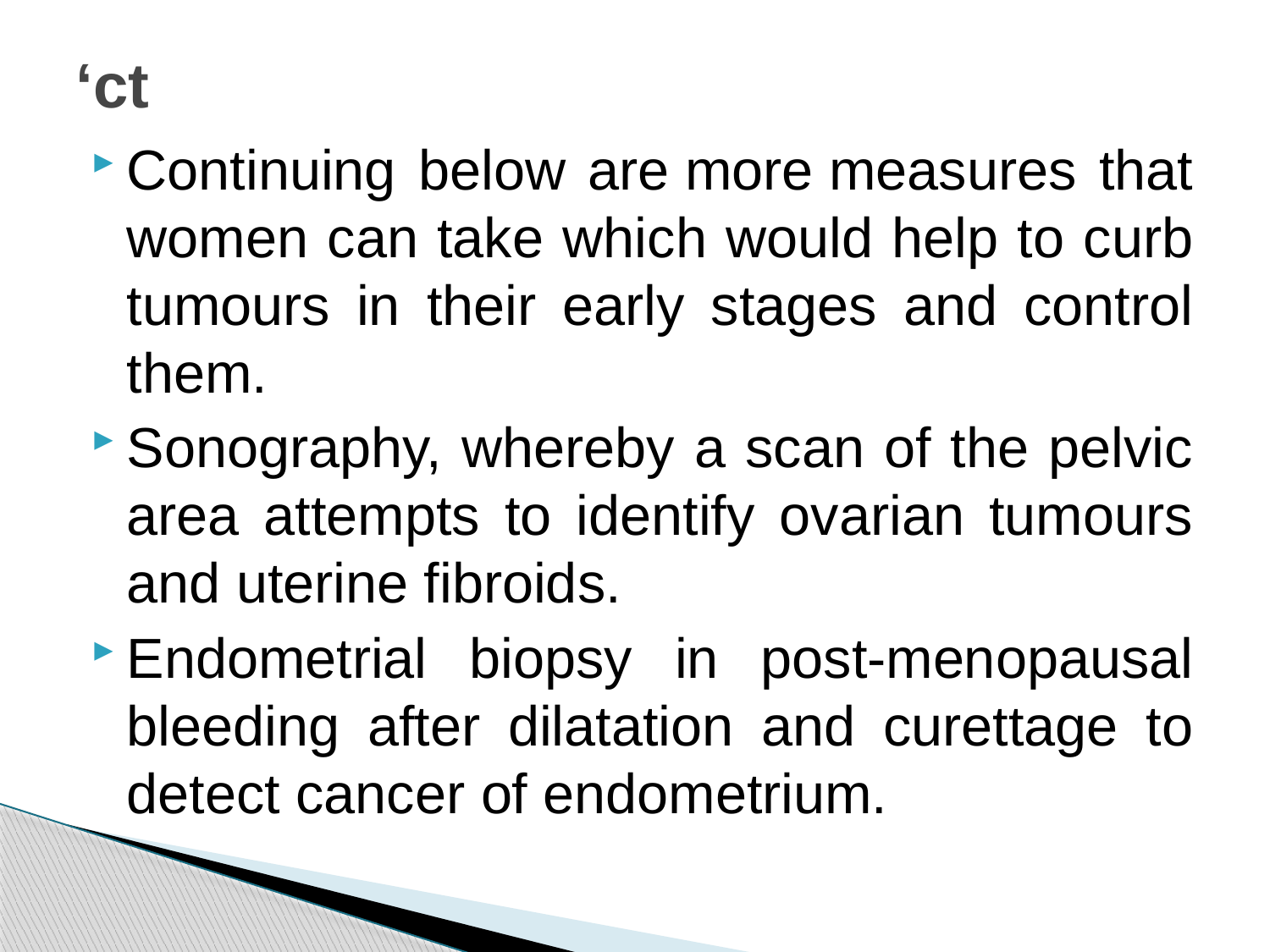

# ‘ct
Continuing below are more measures that women can take which would help to curb tumours in their early stages and control them.
Sonography, whereby a scan of the pelvic area attempts to identify ovarian tumours and uterine fibroids.
Endometrial biopsy in post-menopausal bleeding after dilatation and curettage to detect cancer of endometrium.

275